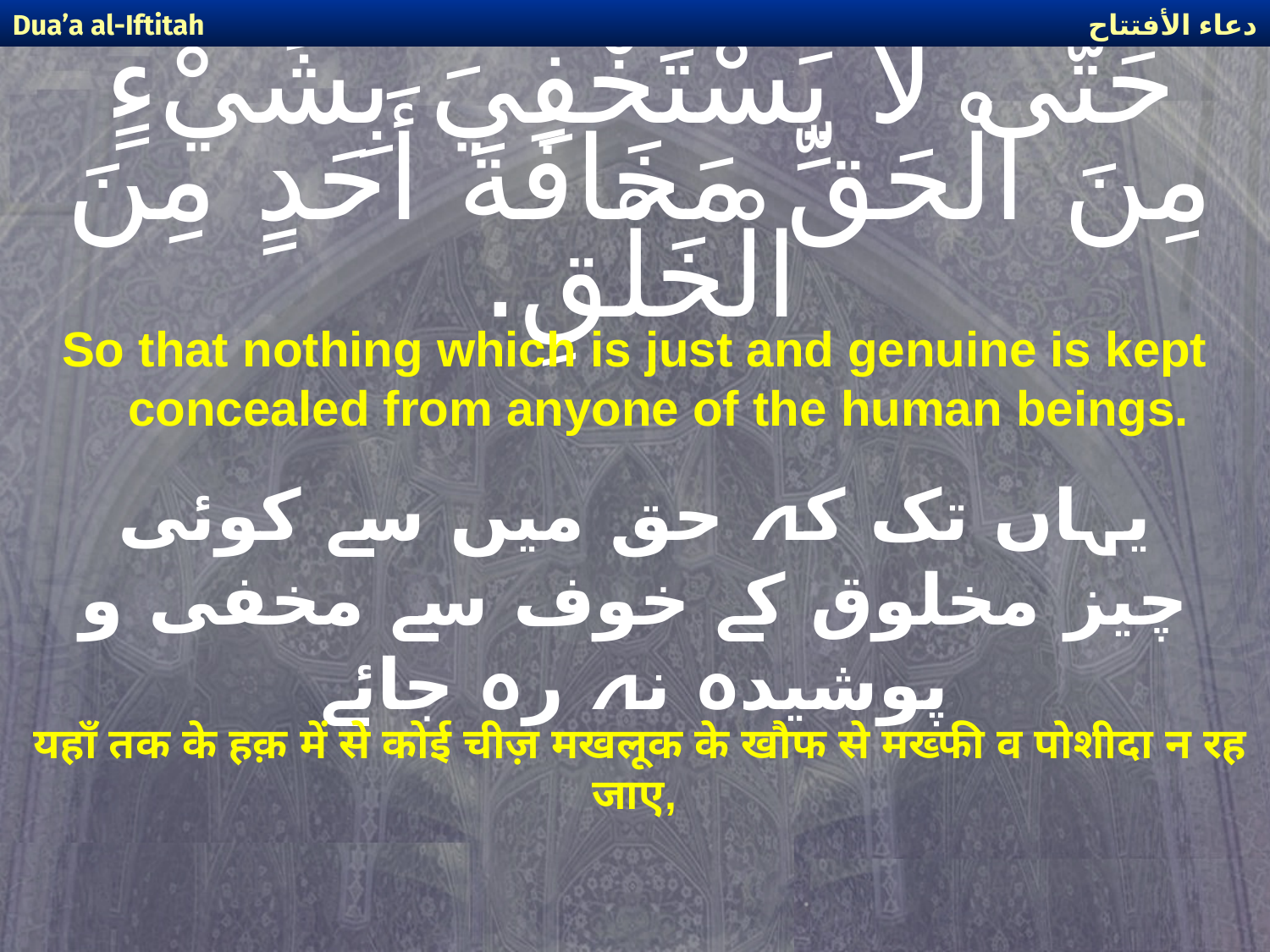

دعاء الأفتتاح
Dua’a al-Iftitah
# حَتَّى لا يَسْتَخْفِيَ بِشَيْءٍ مِنَ الْحَقِّ مَخَافَةَ أَحَدٍ مِنَ الْخَلْقِ.
So that nothing which is just and genuine is kept concealed from anyone of the human beings.
یہاں تک کہ حق میں سے کوئی چیز مخلوق کے خوف سے مخفی و پوشیدہ نہ رہ جائے
यहाँ तक के हक़ में से कोई चीज़ मखलूक के खौफ से मख्फी व पोशीदा न रह जाए,